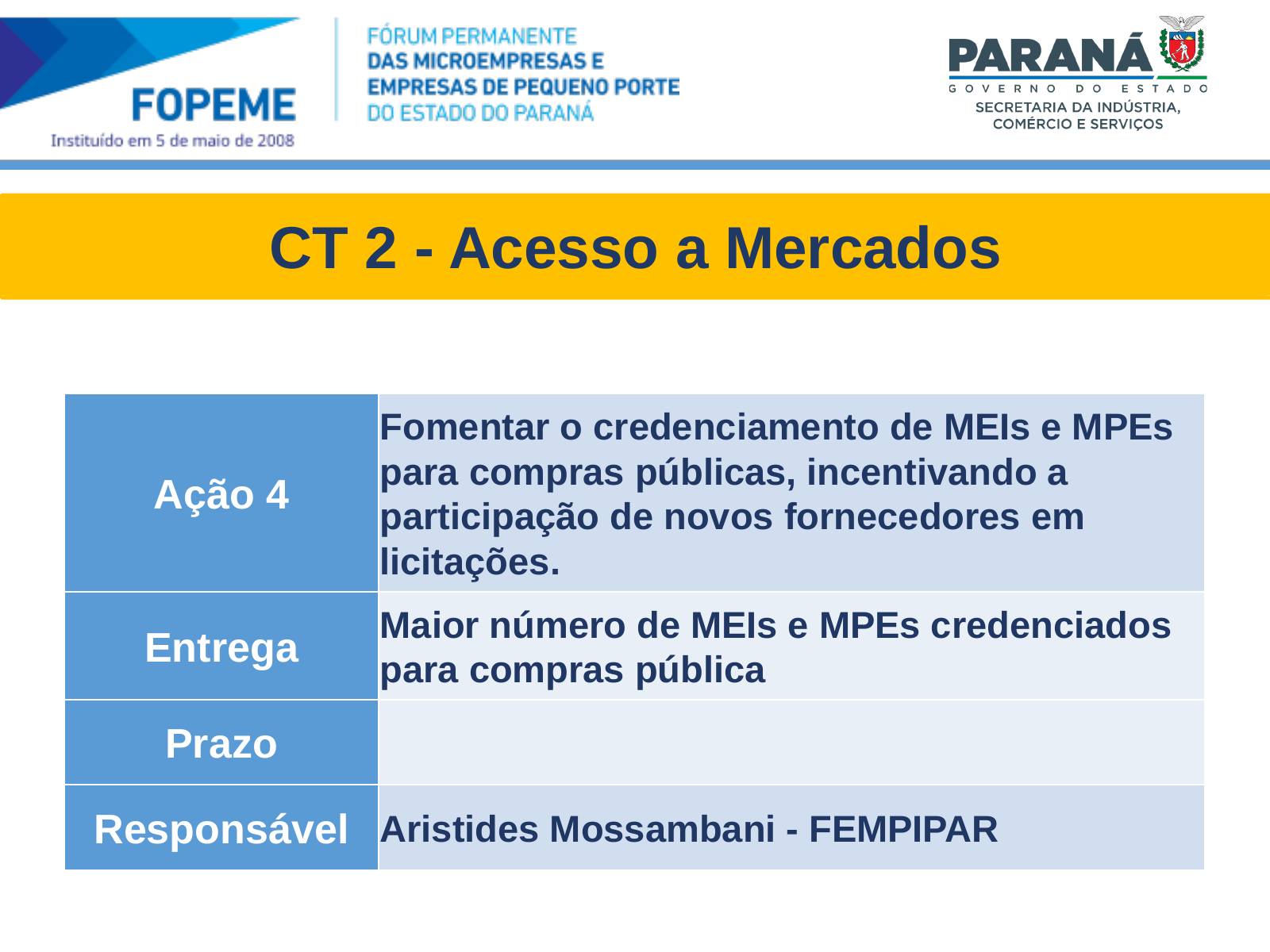

CT 2 - Acesso a Mercados

| Ação 4 | Fomentar o credenciamento de MEIs e MPEs para compras públicas, incentivando a participação de novos fornecedores em licitações. |
| --- | --- |
| Entrega | Maior número de MEIs e MPEs credenciados para compras pública |
| Prazo |  |
| Responsável | Aristides Mossambani - FEMPIPAR |